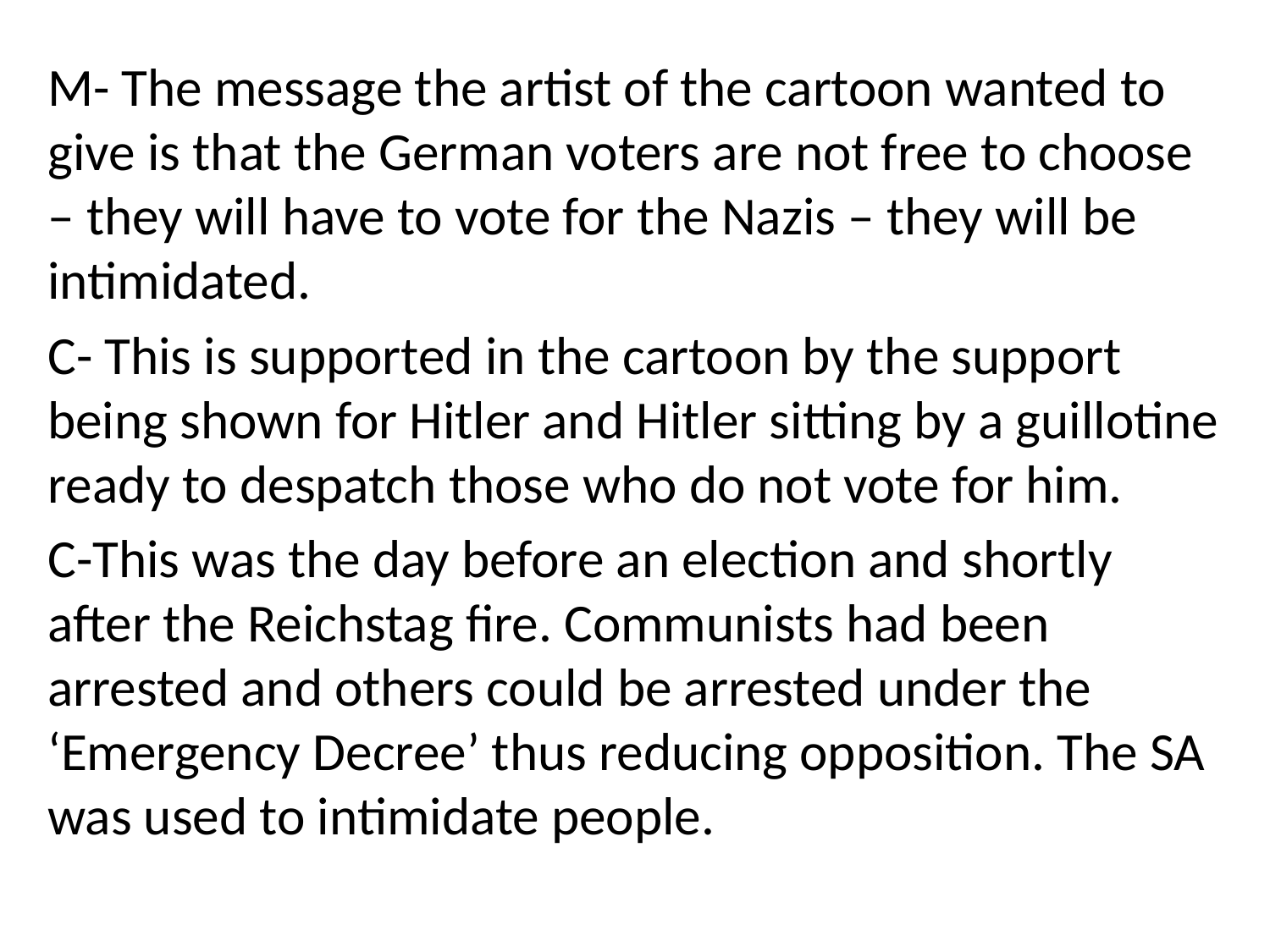

M- The message the artist of the cartoon wanted to give is that the German voters are not free to choose – they will have to vote for the Nazis – they will be intimidated.
C- This is supported in the cartoon by the support being shown for Hitler and Hitler sitting by a guillotine ready to despatch those who do not vote for him.
C-This was the day before an election and shortly after the Reichstag fire. Communists had been arrested and others could be arrested under the ‘Emergency Decree’ thus reducing opposition. The SA was used to intimidate people.